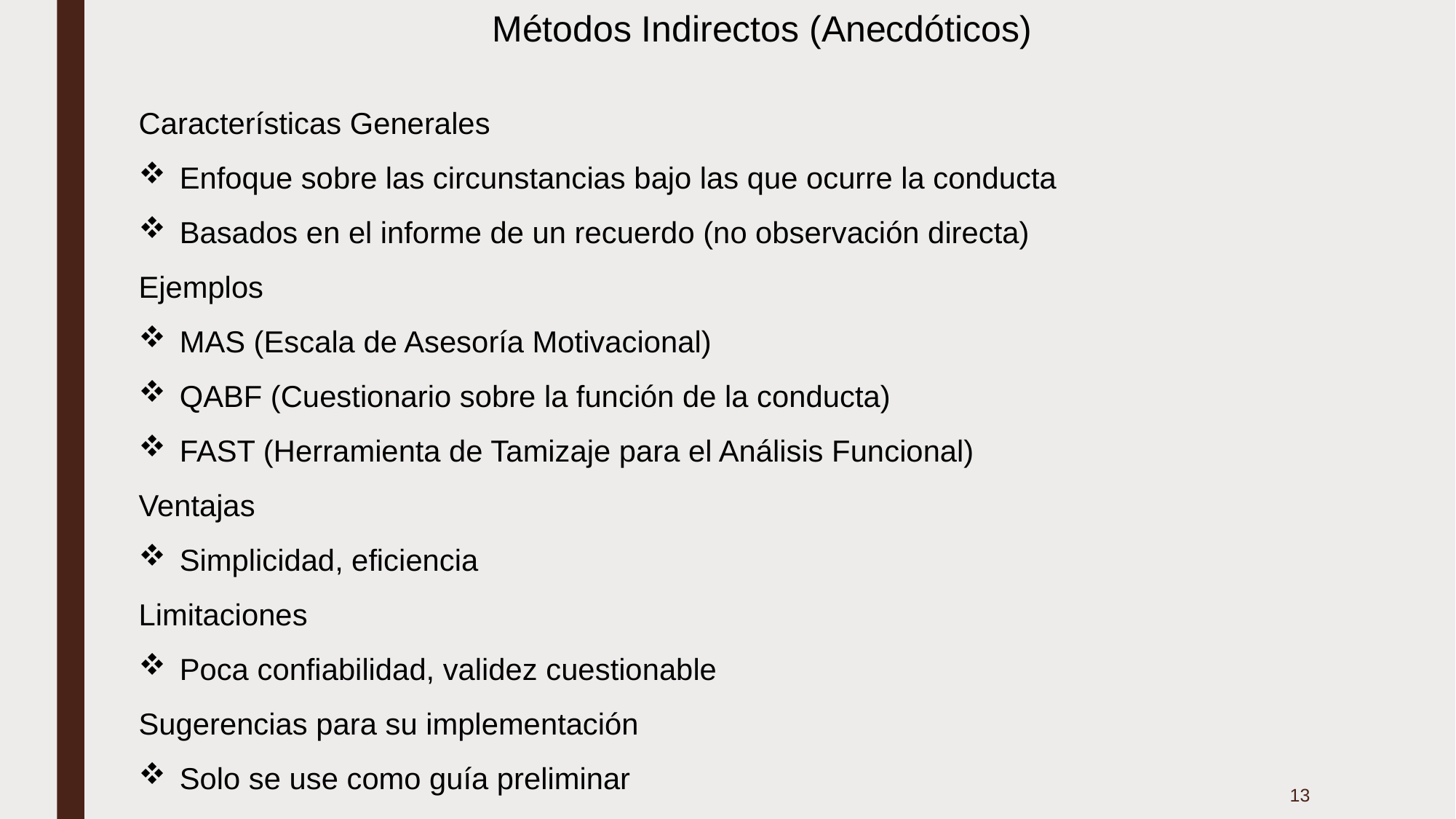

Métodos Indirectos (Anecdóticos)

Características Generales
Enfoque sobre las circunstancias bajo las que ocurre la conducta
Basados en el informe de un recuerdo (no observación directa)
Ejemplos
MAS (Escala de Asesoría Motivacional)
QABF (Cuestionario sobre la función de la conducta)
FAST (Herramienta de Tamizaje para el Análisis Funcional)
Ventajas
Simplicidad, eficiencia
Limitaciones
Poca confiabilidad, validez cuestionable
Sugerencias para su implementación
Solo se use como guía preliminar
13